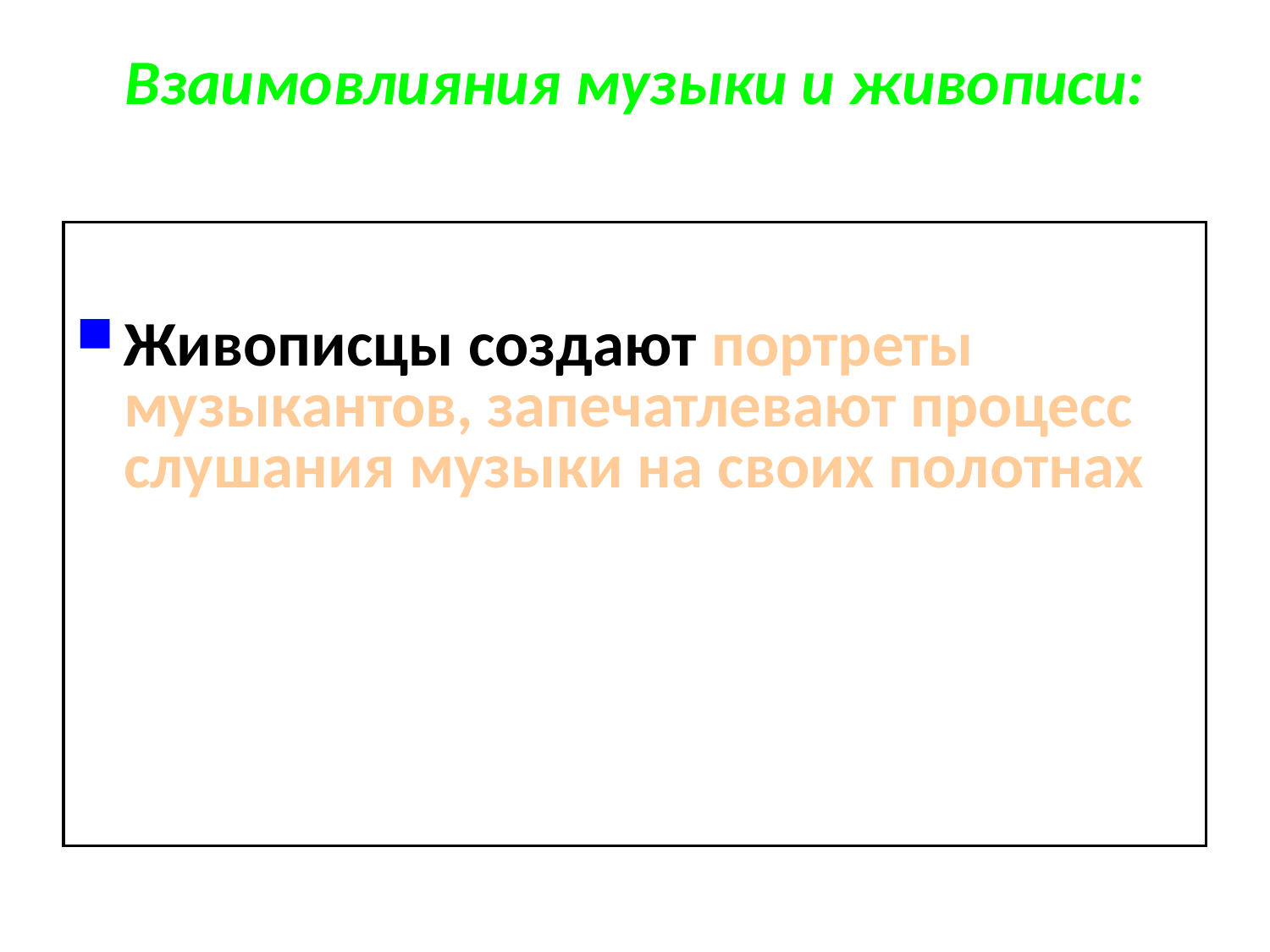

Взаимовлияния музыки и живописи:

Живописцы создают портреты музыкантов, запечатлевают процесс слушания музыки на своих полотнах